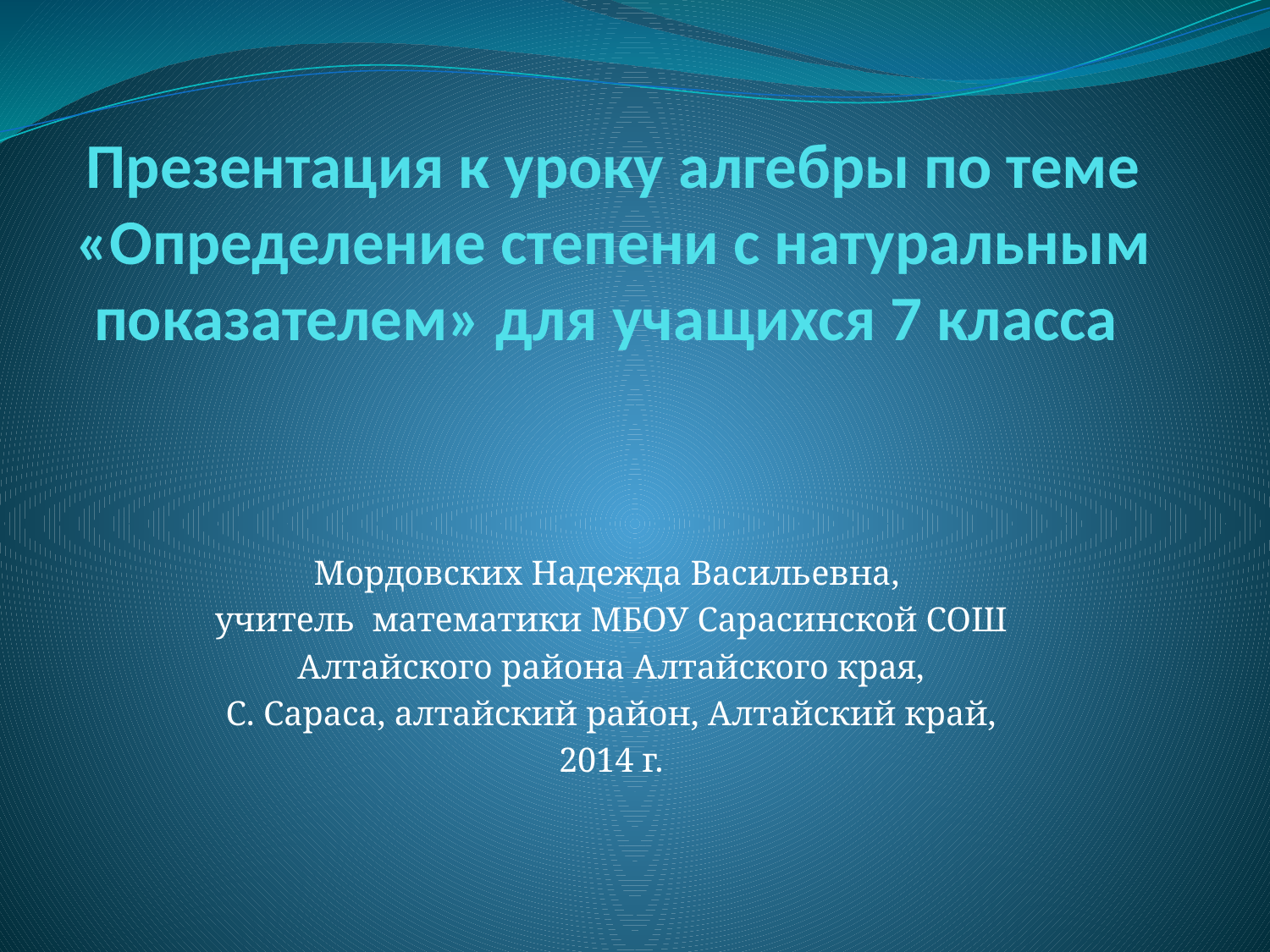

# Презентация к уроку алгебры по теме «Определение степени с натуральным показателем» для учащихся 7 класса
Мордовских Надежда Васильевна,
учитель  математики МБОУ Сарасинской СОШ
Алтайского района Алтайского края,
С. Сараса, алтайский район, Алтайский край,
2014 г.